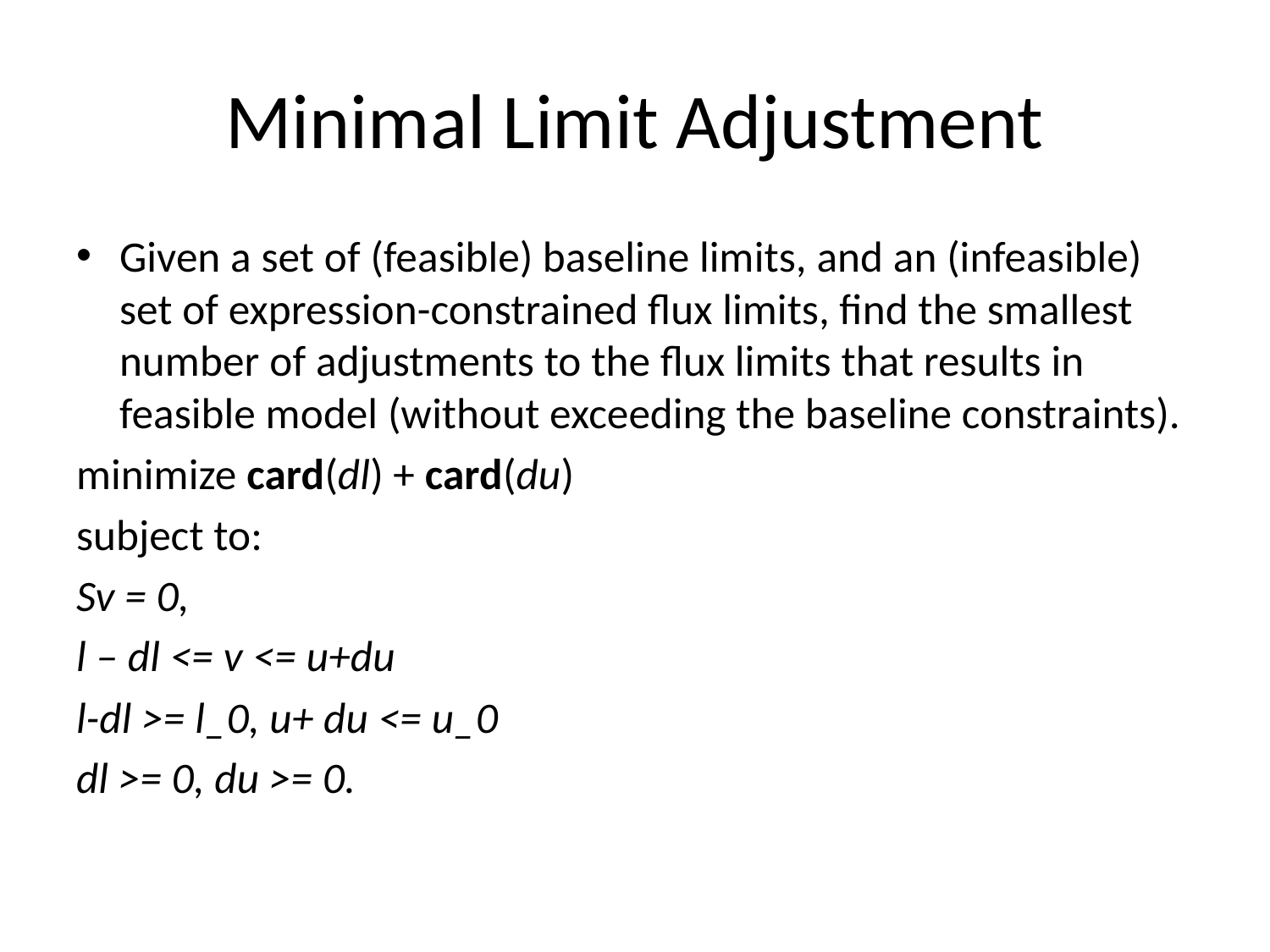

# Minimal Limit Adjustment
Given a set of (feasible) baseline limits, and an (infeasible) set of expression-constrained flux limits, find the smallest number of adjustments to the flux limits that results in feasible model (without exceeding the baseline constraints).
minimize card(dl) + card(du)
subject to:
Sv = 0,
l – dl <= v <= u+du
l-dl >= l_0, u+ du <= u_0
dl >= 0, du >= 0.